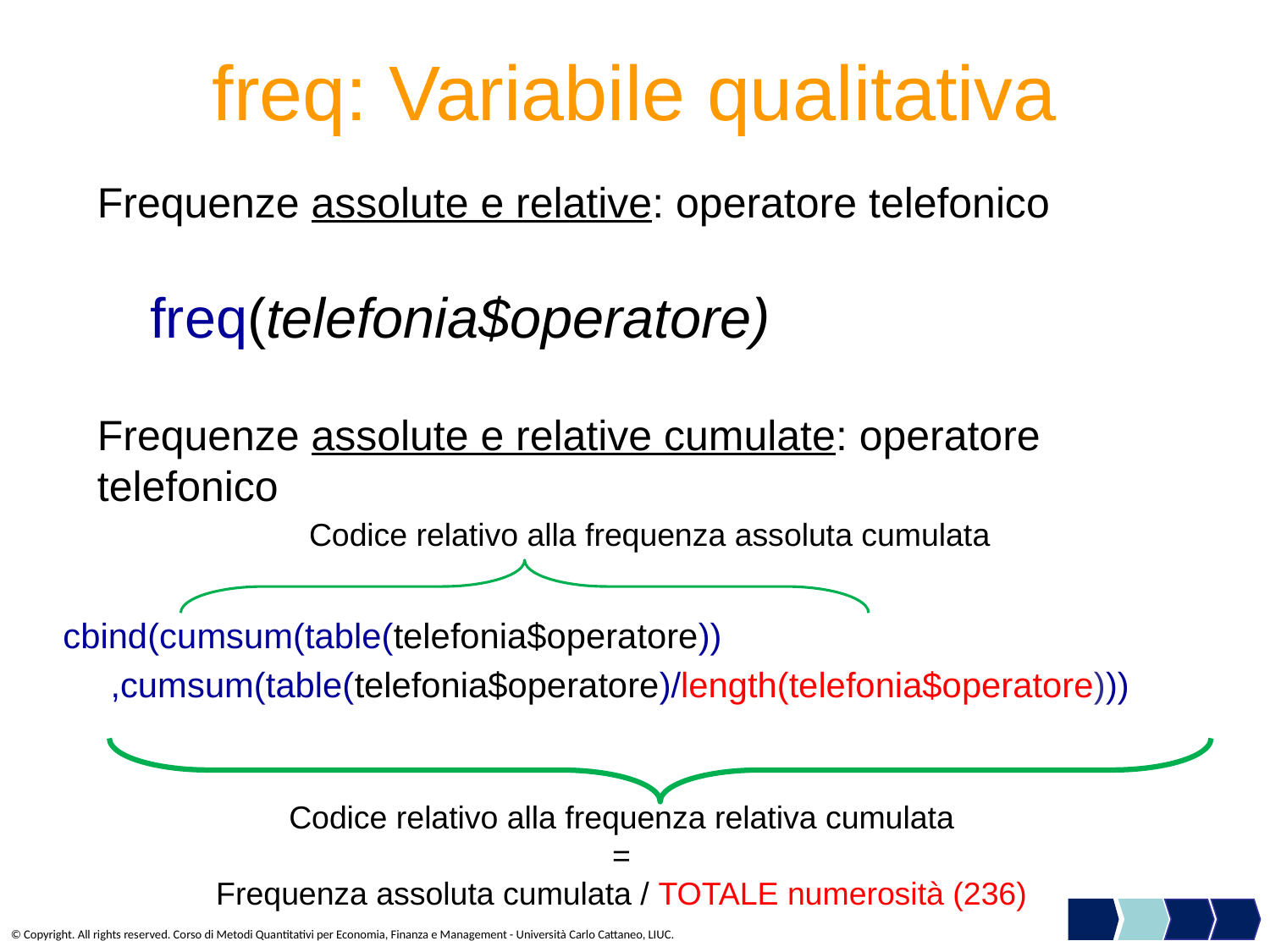

# freq: Variabile qualitativa
Frequenze assolute e relative: operatore telefonico

freq(telefonia$operatore)
Frequenze assolute e relative cumulate: operatore telefonico
Codice relativo alla frequenza assoluta cumulata
cbind(cumsum(table(telefonia$operatore))
	,cumsum(table(telefonia$operatore)/length(telefonia$operatore)))
Codice relativo alla frequenza relativa cumulata
=
Frequenza assoluta cumulata / TOTALE numerosità (236)

© Copyright. All rights reserved. Corso di Metodi Quantitativi per Economia, Finanza e Management - Università Carlo Cattaneo, LIUC.